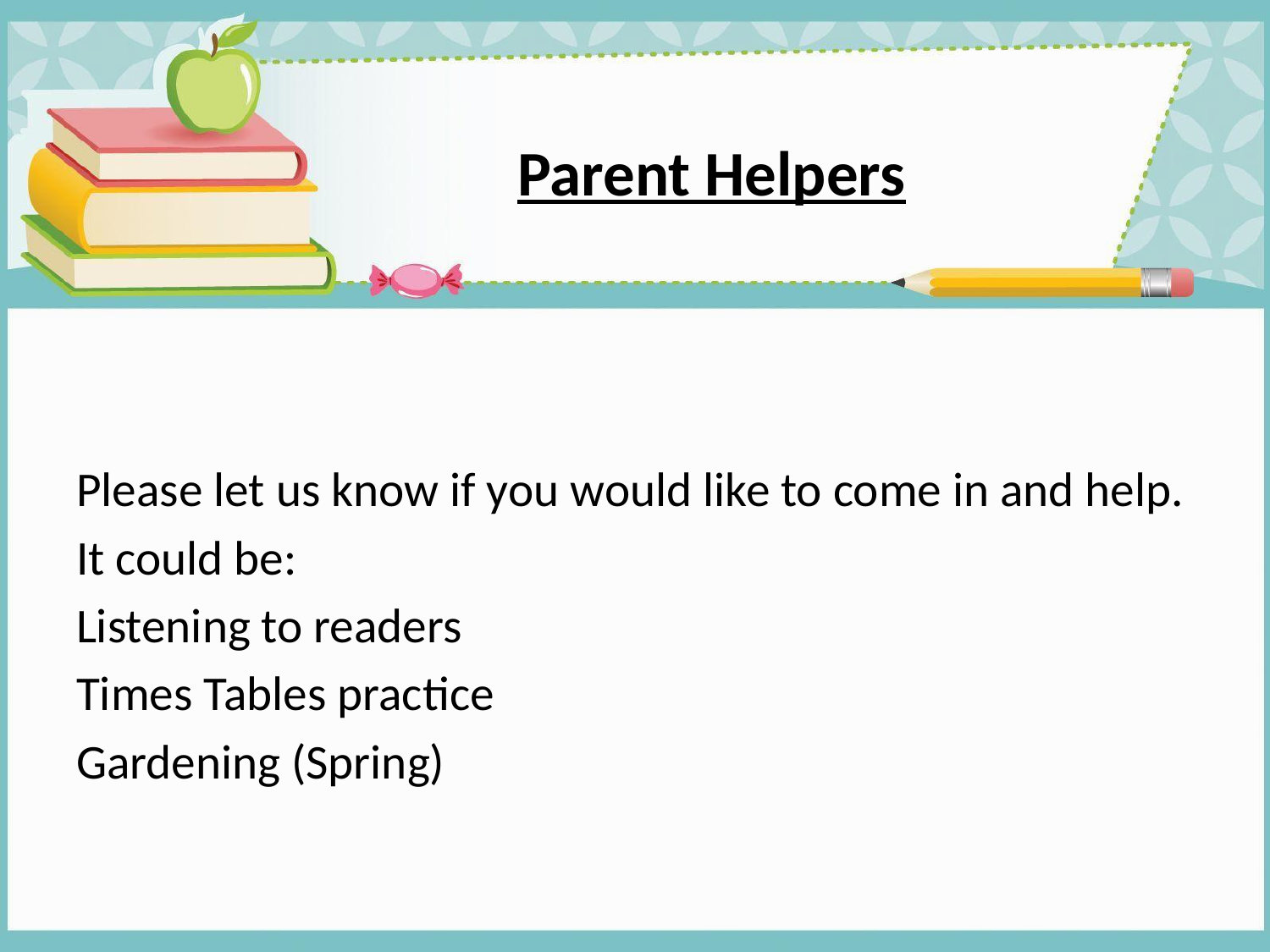

Parent Helpers

Please let us know if you would like to come in and help.
It could be:
Listening to readers
Times Tables practice
Gardening (Spring)